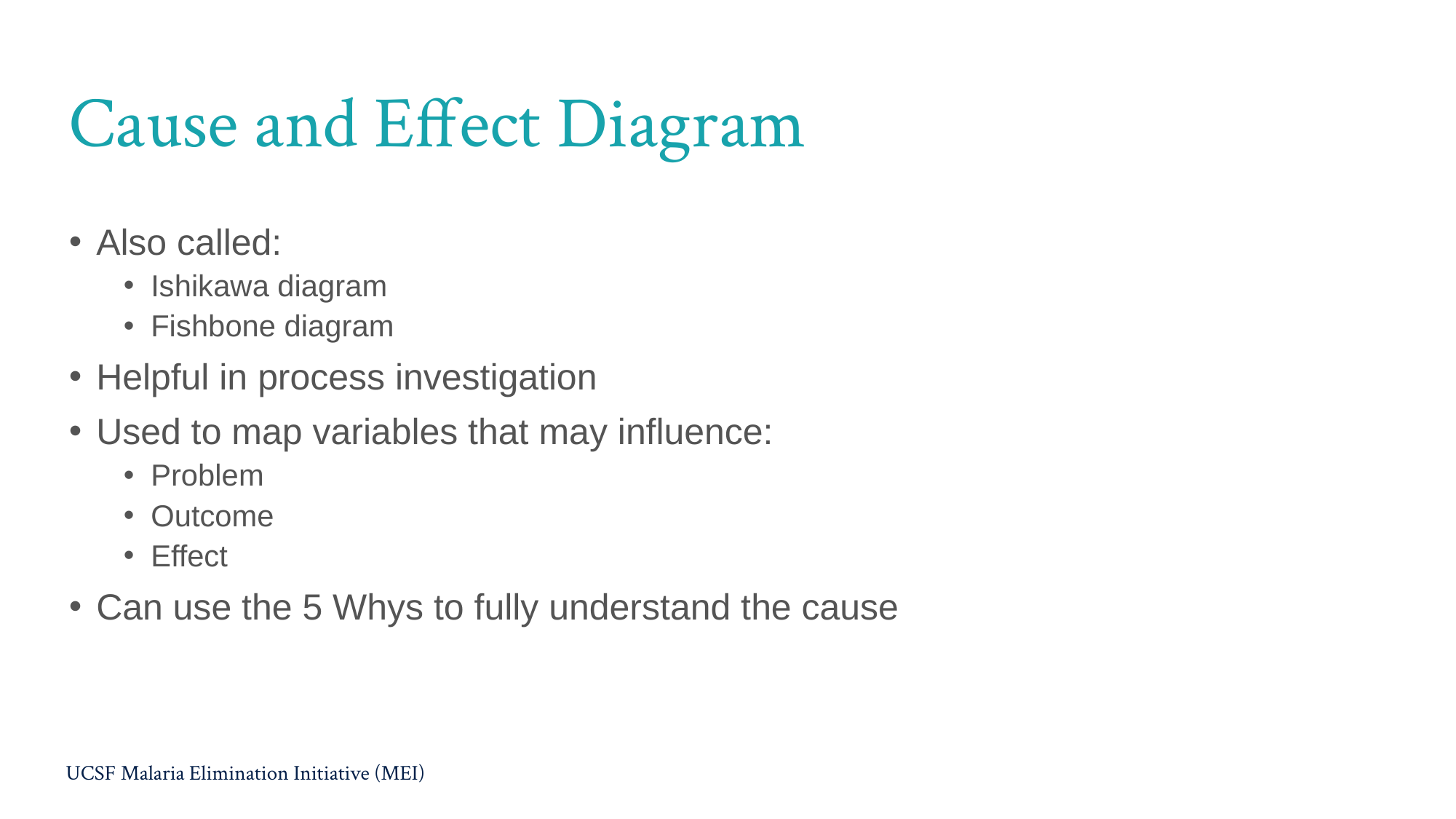

# Cause and Effect Diagram
Also called:
Ishikawa diagram
Fishbone diagram
Helpful in process investigation
Used to map variables that may influence:
Problem
Outcome
Effect
Can use the 5 Whys to fully understand the cause